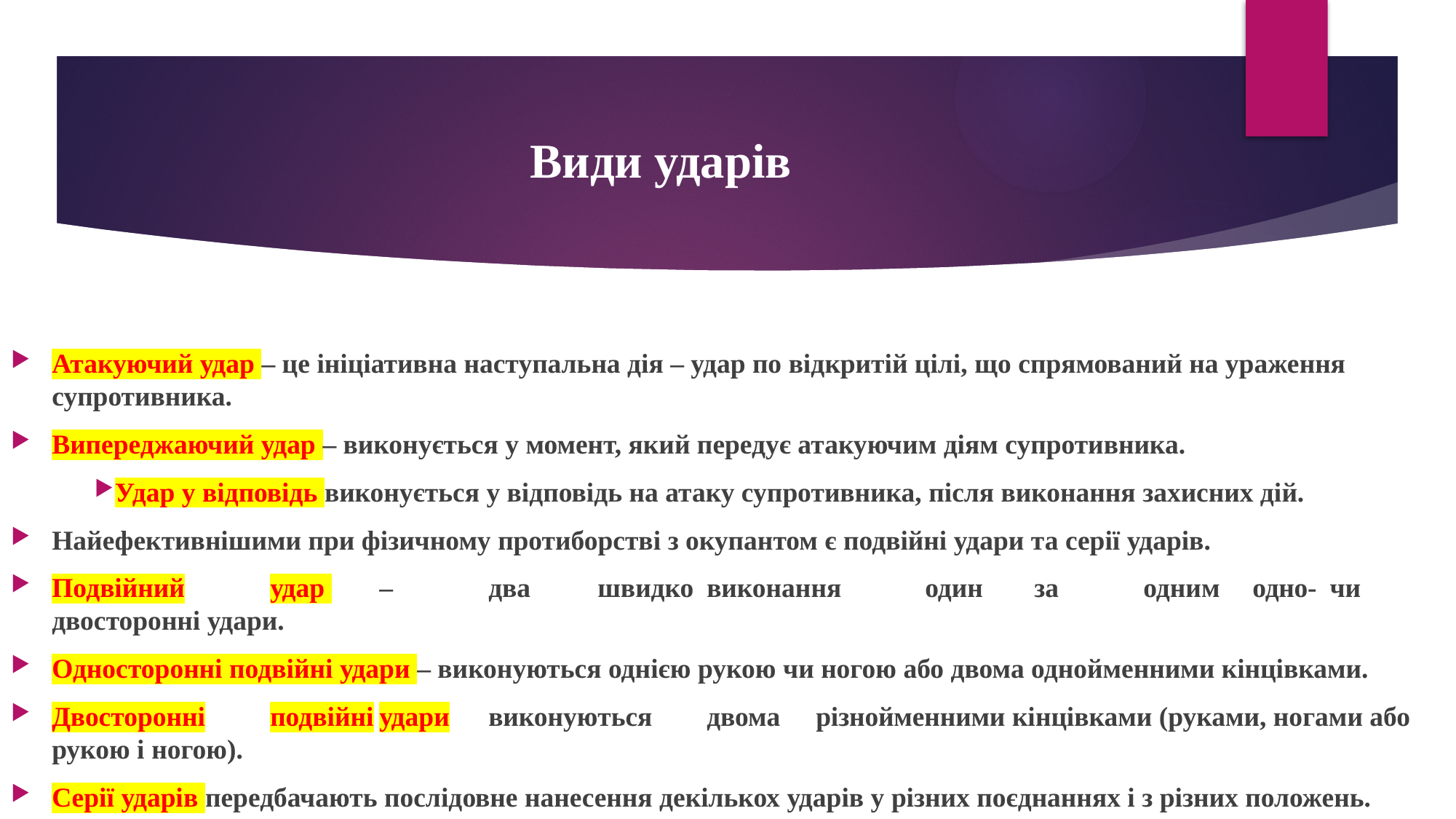

# Види ударів
Атакуючий удар – це ініціативна наступальна дія – удар по відкритій цілі, що спрямований на ураження супротивника.
Випереджаючий удар – виконується у момент, який передує атакуючим діям супротивника.
Удар у відповідь виконується у відповідь на атаку супротивника, після виконання захисних дій.
Найефективнішими при фізичному протиборстві з окупантом є подвійні удари та серії ударів.
Подвійний	удар 	–	два	швидко	виконання	один	за	одним	одно-  чи двосторонні удари.
Односторонні подвійні удари – виконуються однією рукою чи ногою або двома однойменними кінцівками.
Двосторонні	подвійні	удари	виконуються	двома	різнойменними кінцівками (руками, ногами або рукою і ногою).
Серії ударів передбачають послідовне нанесення декількох ударів у різних поєднаннях і з різних положень.